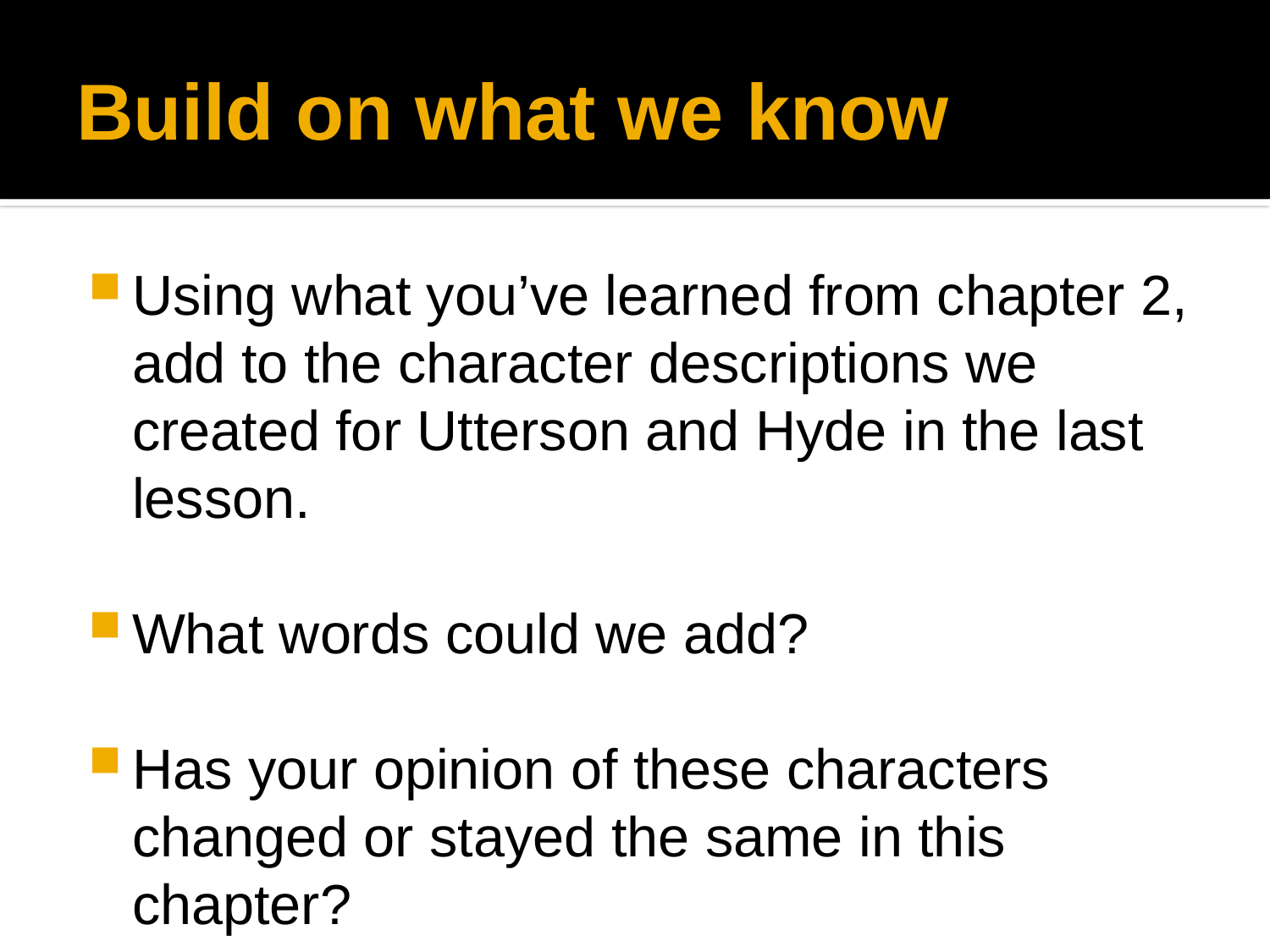

# Build on what we know
Using what you’ve learned from chapter 2, add to the character descriptions we created for Utterson and Hyde in the last lesson.

What words could we add?

Has your opinion of these characters changed or stayed the same in this chapter?